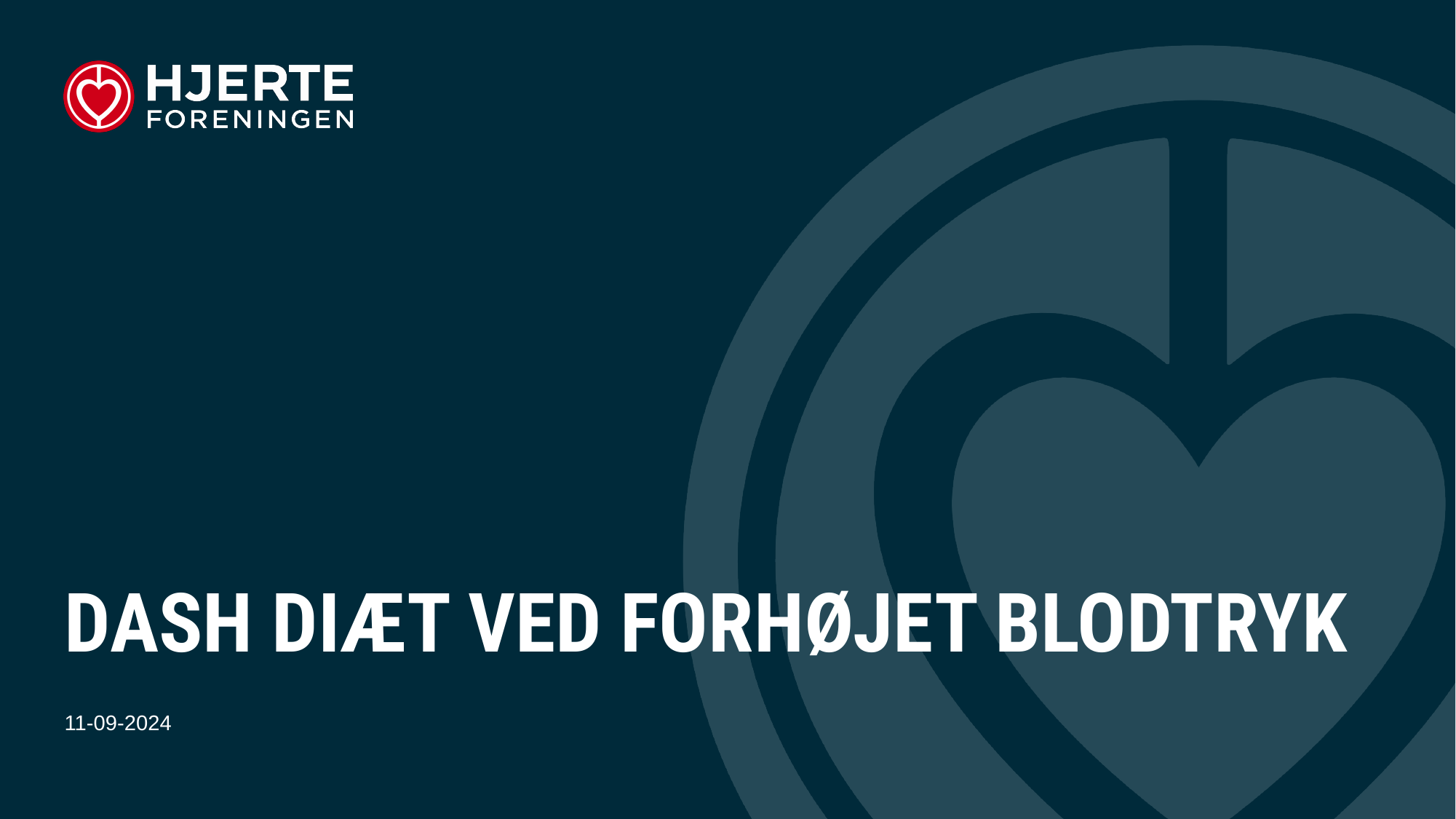

# Dash diæt ved forhøjet blodtryk
11-09-2024

1